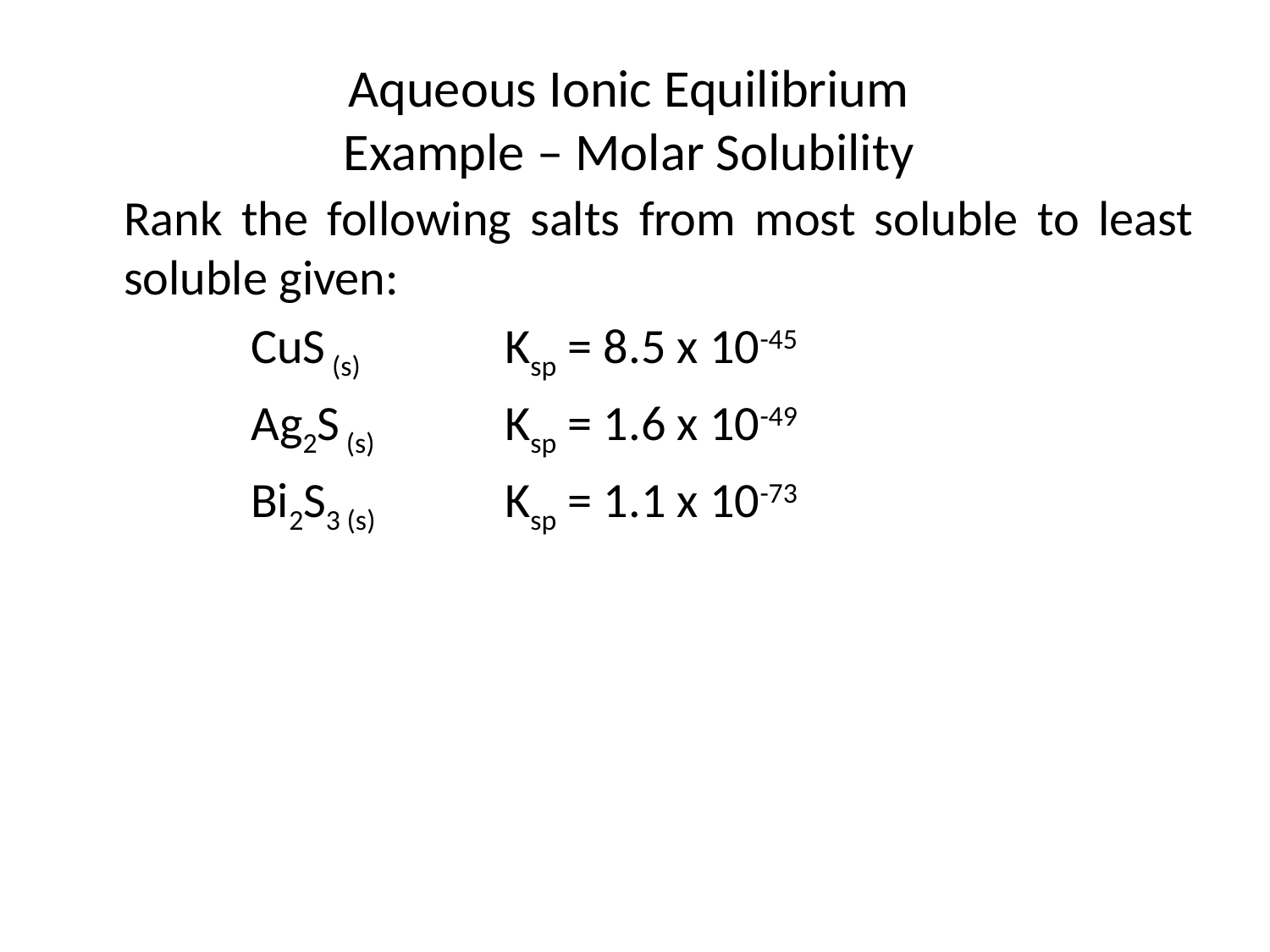

# Aqueous Ionic Equilibrium Example – Molar Solubility
	Rank the following salts from most soluble to least soluble given:
		CuS (s) 		Ksp = 8.5 x 10-45
		Ag2S (s) 	Ksp = 1.6 x 10-49
		Bi2S3 (s) 	Ksp = 1.1 x 10-73